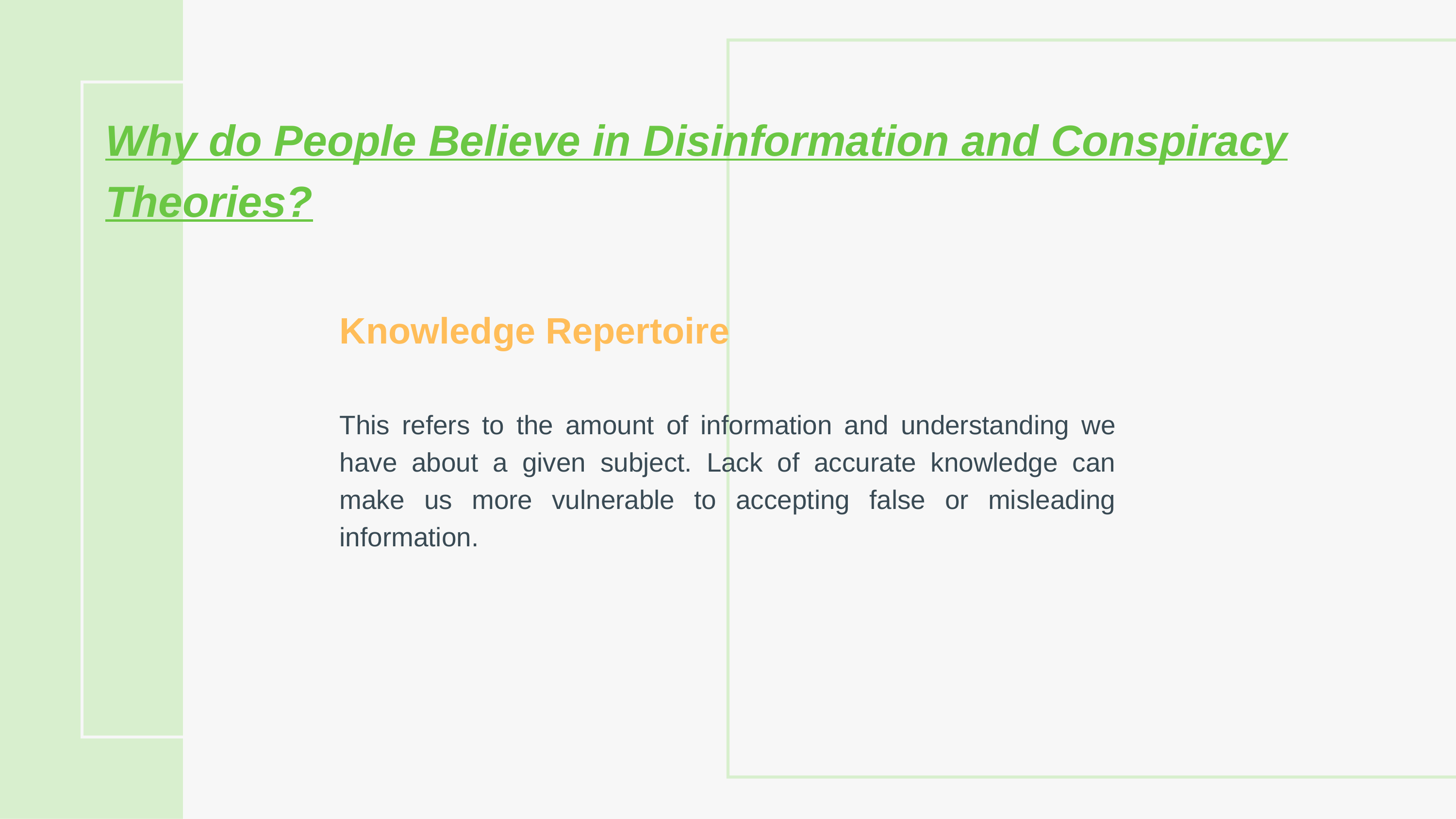

Why do People Believe in Disinformation and Conspiracy Theories?​
Knowledge Repertoire​

This refers to the amount of information and understanding we have about a given subject. Lack of accurate knowledge can make us more vulnerable to accepting false or misleading information.​